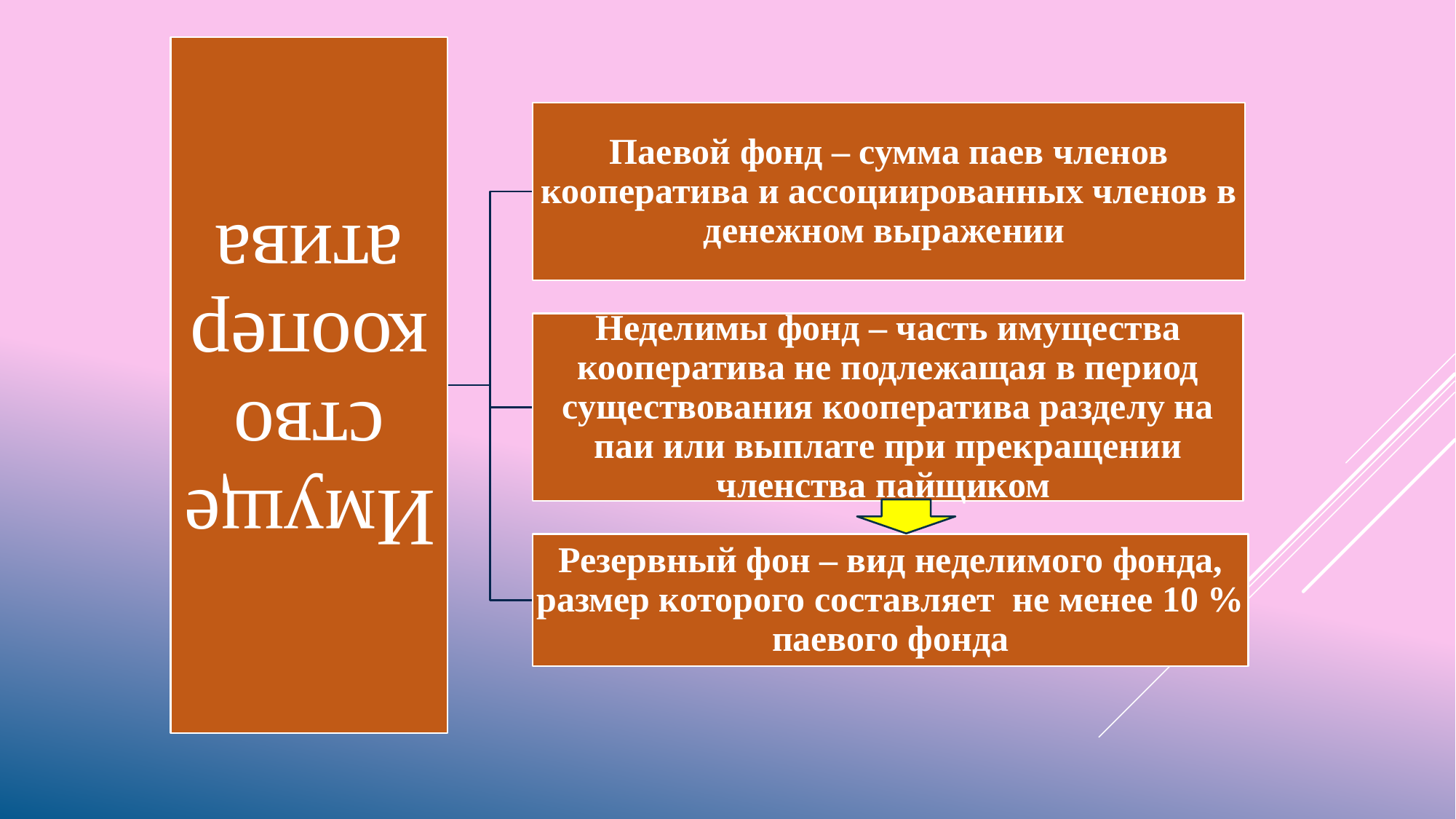

Имущество кооператива
Паевой фонд – сумма паев членов кооператива и ассоциированных членов в денежном выражении
Неделимы фонд – часть имущества кооператива не подлежащая в период существования кооператива разделу на паи или выплате при прекращении членства пайщиком
Резервный фон – вид неделимого фонда, размер которого составляет  не менее 10 % паевого фонда